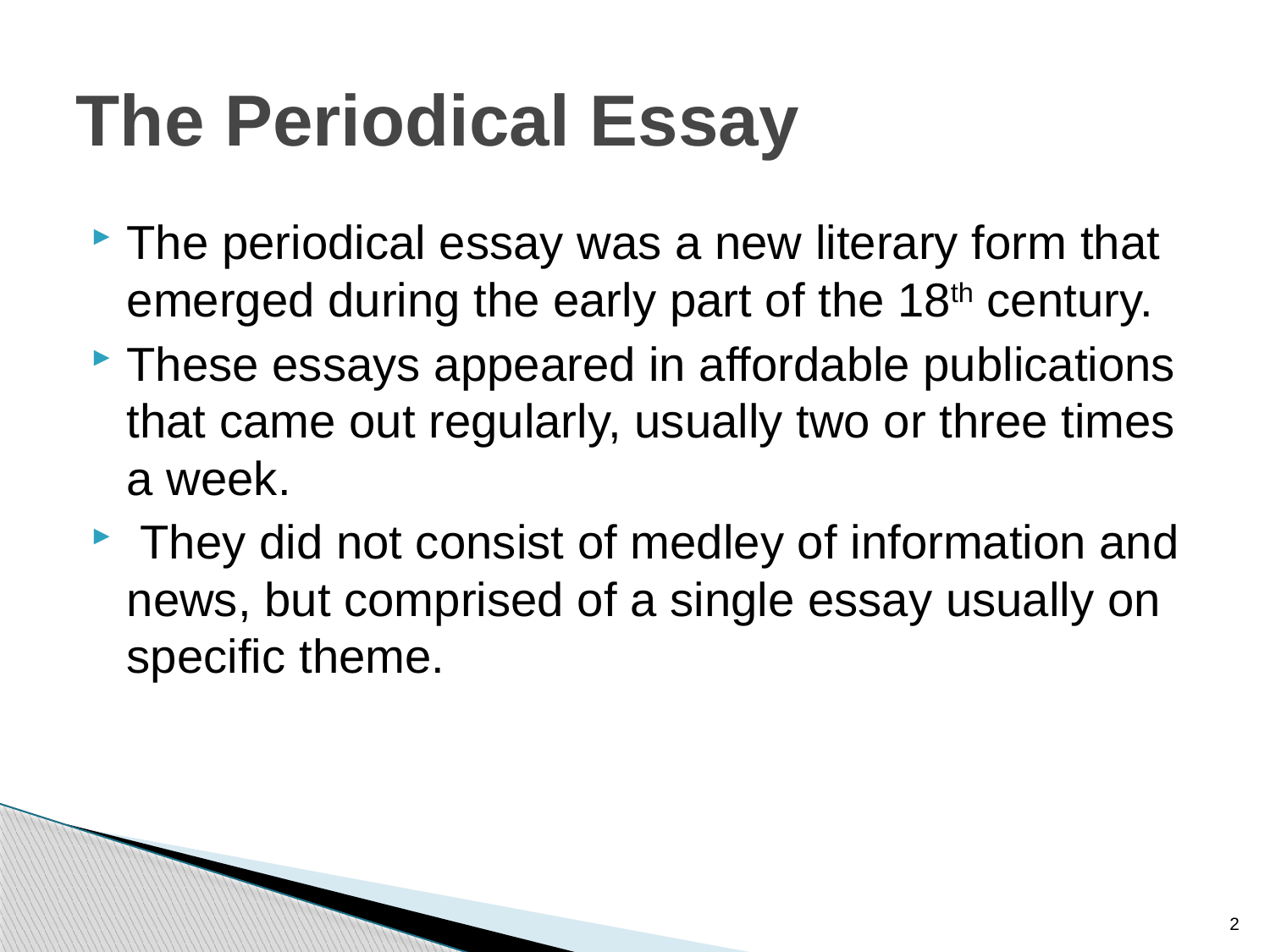

# The Periodical Essay
The periodical essay was a new literary form that emerged during the early part of the 18th century.
These essays appeared in affordable publications that came out regularly, usually two or three times a week.
 They did not consist of medley of information and news, but comprised of a single essay usually on specific theme.
2